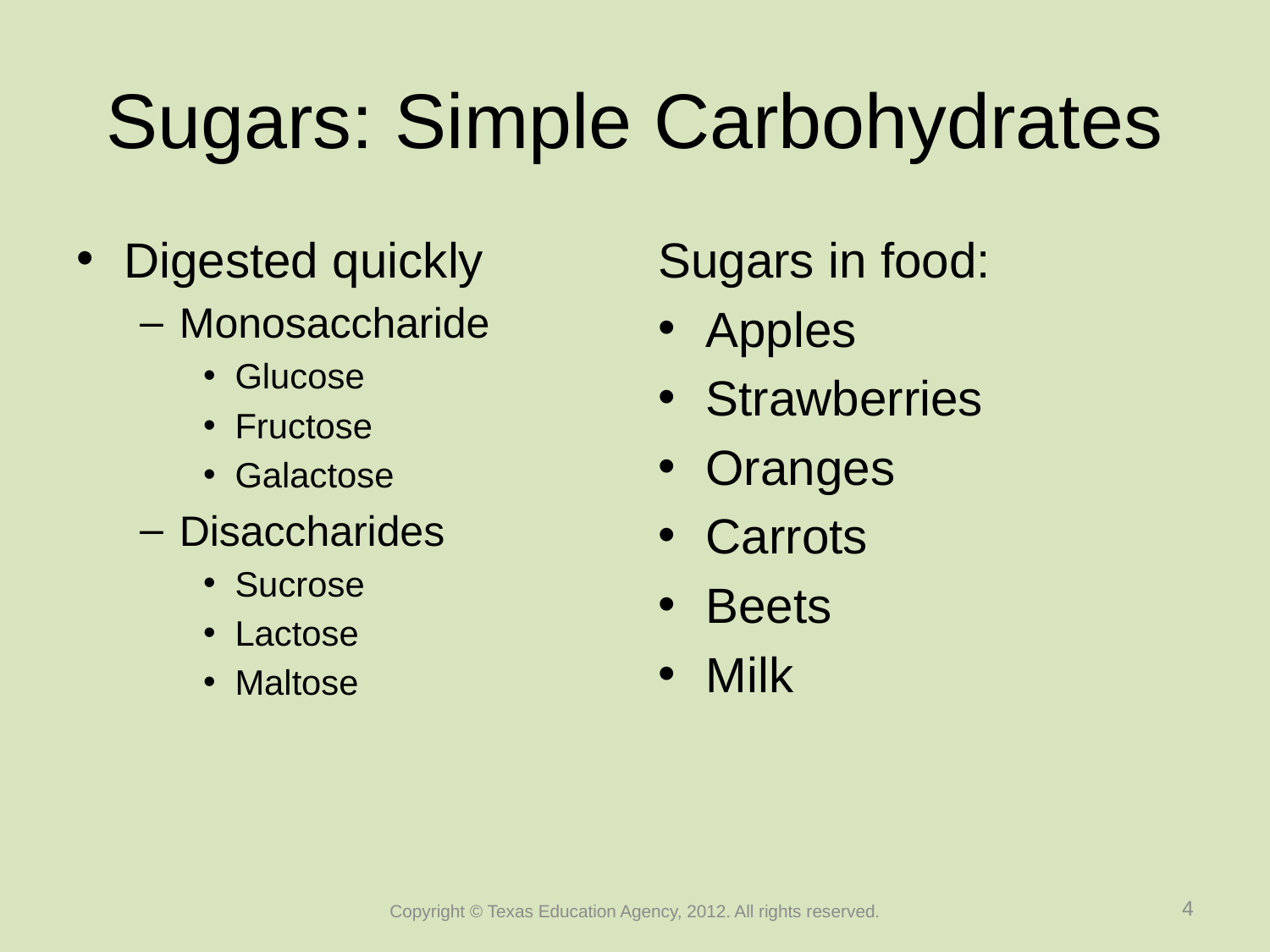

# Sugars: Simple Carbohydrates
Digested quickly
Monosaccharide
Glucose
Fructose
Galactose
Disaccharides
Sucrose
Lactose
Maltose

Sugars in food:
Apples
Strawberries
Oranges
Carrots
Beets
Milk
4
Copyright © Texas Education Agency, 2012. All rights reserved.